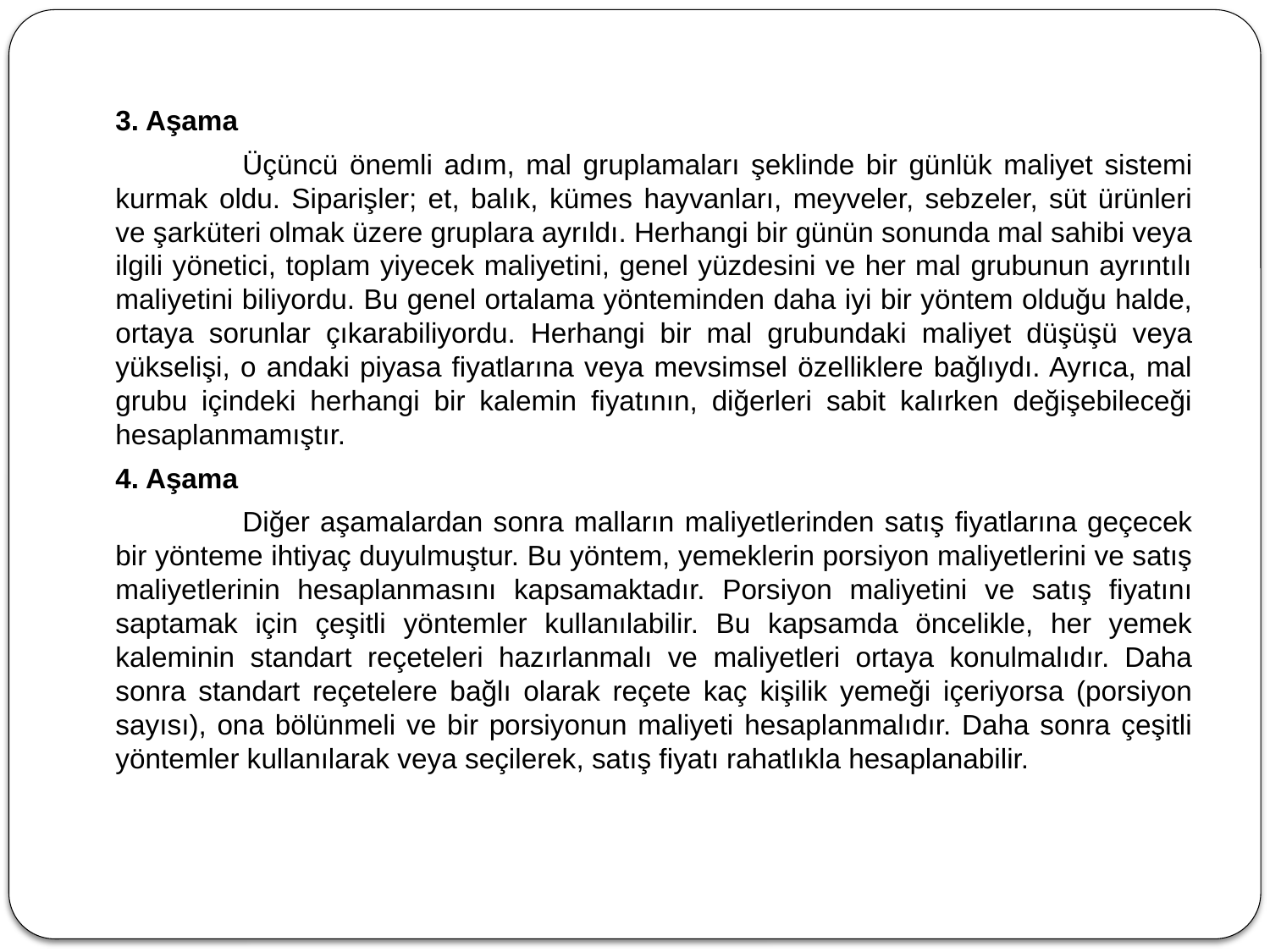

3. Aşama
		Üçüncü önemli adım, mal gruplamaları şeklinde bir günlük maliyet sistemi kurmak oldu. Siparişler; et, balık, kümes hayvanları, meyveler, sebzeler, süt ürünleri ve şarküteri olmak üzere gruplara ayrıldı. Herhangi bir günün sonunda mal sahibi veya ilgili yönetici, toplam yiyecek maliyetini, genel yüzdesini ve her mal grubunun ayrıntılı maliyetini biliyordu. Bu genel ortalama yönteminden daha iyi bir yöntem olduğu halde, ortaya sorunlar çıkarabiliyordu. Herhangi bir mal grubundaki maliyet düşüşü veya yükselişi, o andaki piyasa fiyatlarına veya mevsimsel özelliklere bağlıydı. Ayrıca, mal grubu içindeki herhangi bir kalemin fiyatının, diğerleri sabit kalırken değişebileceği hesaplanmamıştır.
	4. Aşama
		Diğer aşamalardan sonra malların maliyetlerinden satış fiyatlarına geçecek bir yönteme ihtiyaç duyulmuştur. Bu yöntem, yemeklerin porsiyon maliyetlerini ve satış maliyetlerinin hesaplanmasını kapsamaktadır. Porsiyon maliyetini ve satış fiyatını saptamak için çeşitli yöntemler kullanılabilir. Bu kapsamda öncelikle, her yemek kaleminin standart reçeteleri hazırlanmalı ve maliyetleri ortaya konulmalıdır. Daha sonra standart reçetelere bağlı olarak reçete kaç kişilik yemeği içeriyorsa (porsiyon sayısı), ona bölünmeli ve bir porsiyonun maliyeti hesaplanmalıdır. Daha sonra çeşitli yöntemler kullanılarak veya seçilerek, satış fiyatı rahatlıkla hesaplanabilir.